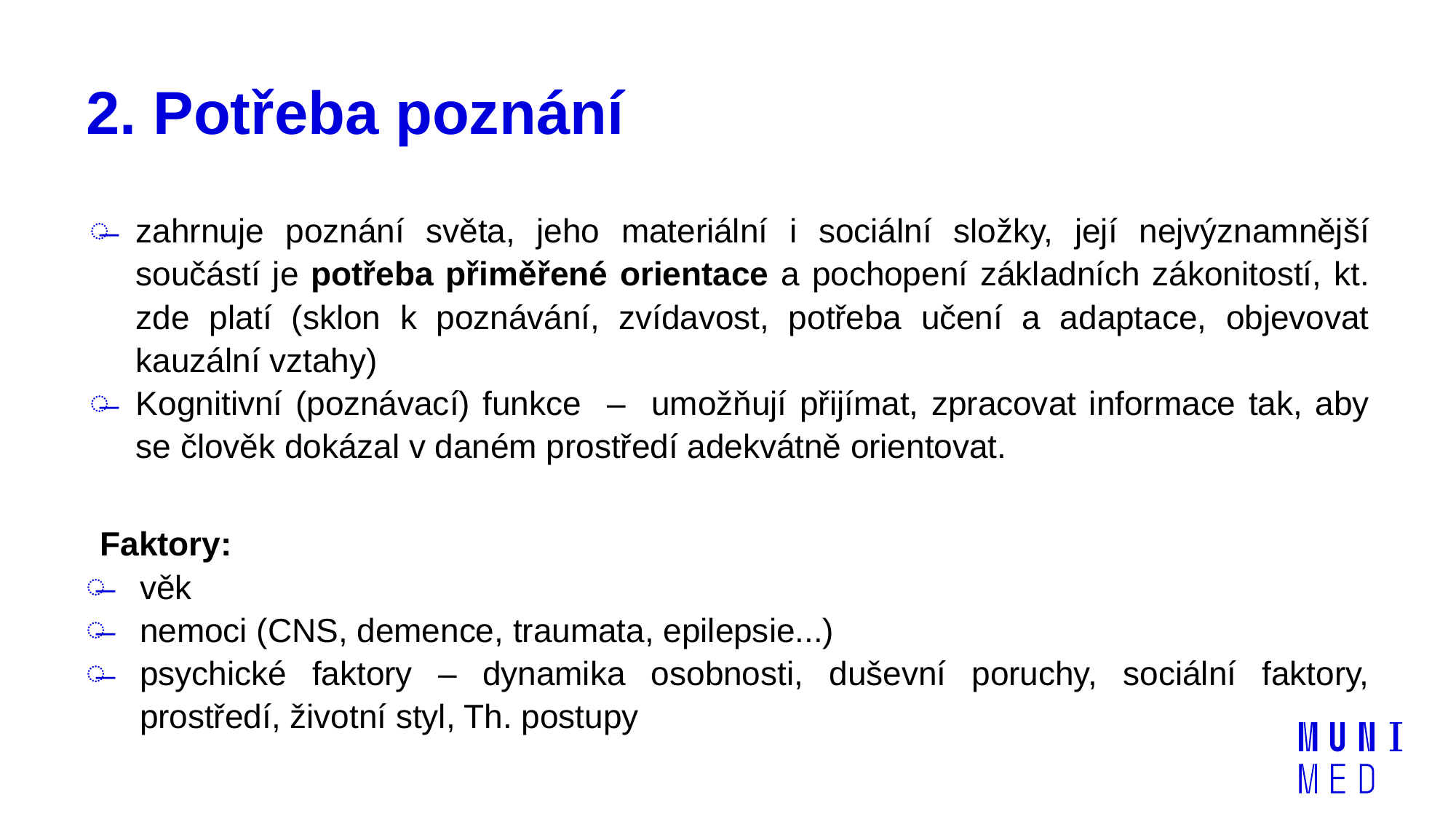

# 2. Potřeba poznání
zahrnuje poznání světa, jeho materiální i sociální složky, její nejvýznamnější součástí je potřeba přiměřené orientace a pochopení základních zákonitostí, kt. zde platí (sklon k poznávání, zvídavost, potřeba učení a adaptace, objevovat kauzální vztahy)
Kognitivní (poznávací) funkce  –  umožňují přijímat, zpracovat informace tak, aby se člověk dokázal v daném prostředí adekvátně orientovat.

Faktory:
věk
nemoci (CNS, demence, traumata, epilepsie...)
psychické faktory – dynamika osobnosti, duševní poruchy, sociální faktory, prostředí, životní styl, Th. postupy